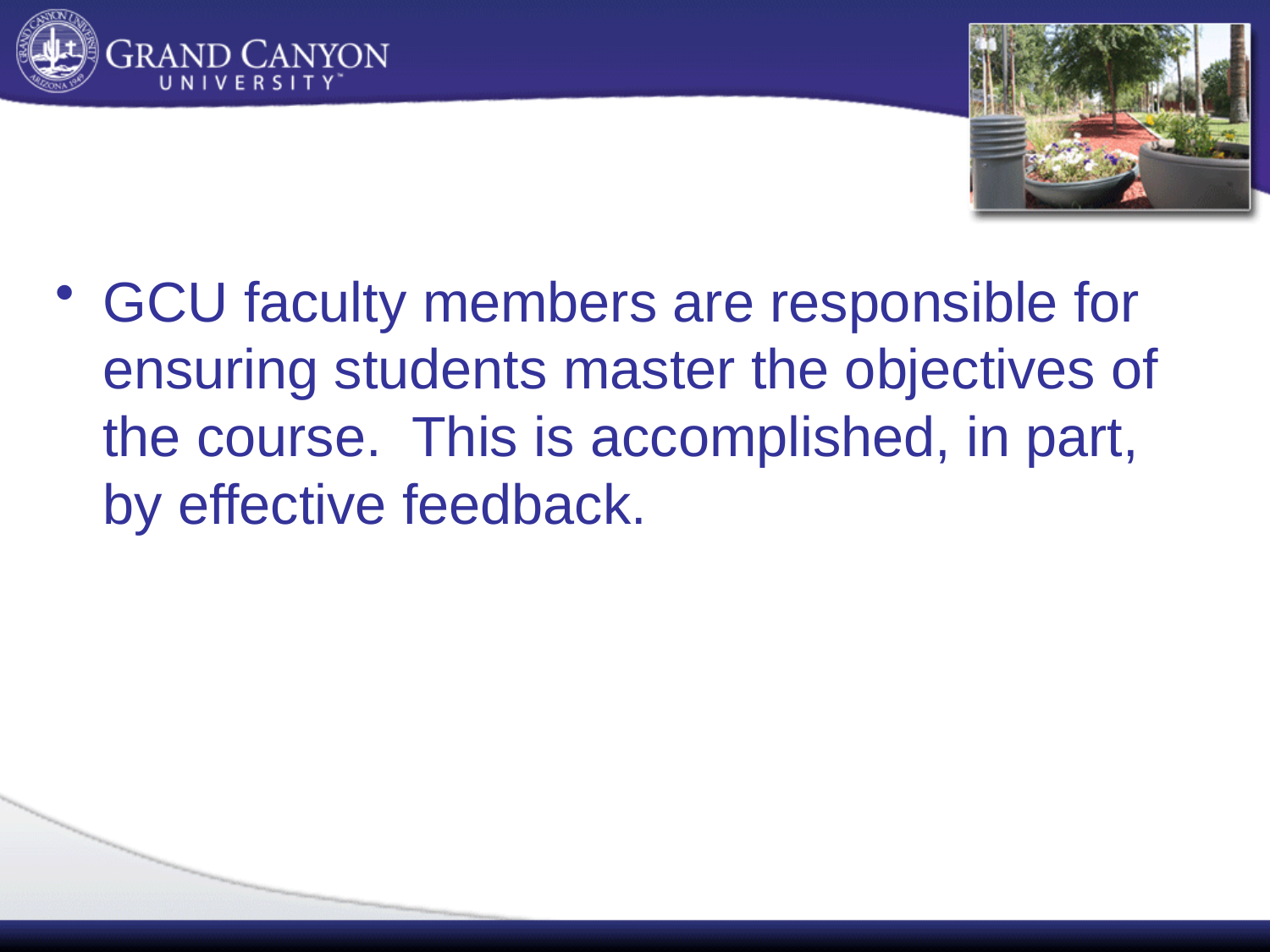

#

GCU faculty members are responsible for ensuring students master the objectives of the course.  This is accomplished, in part, by effective feedback.